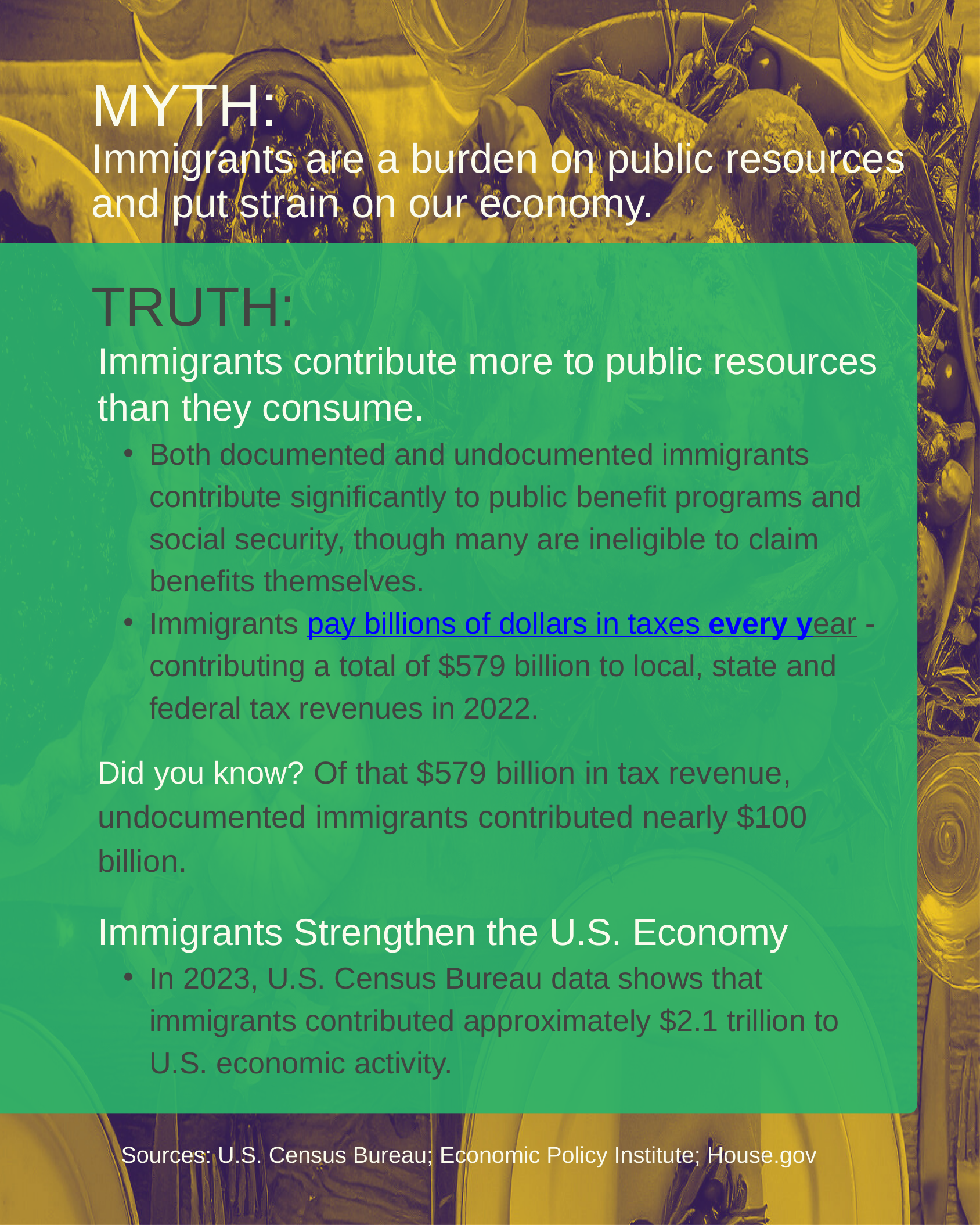

MYTH:
Immigrants are a burden on public resources and put strain on our economy.

TRUTH:
Immigrants contribute more to public resources than they consume.
Both documented and undocumented immigrants contribute significantly to public benefit programs and social security, though many are ineligible to claim benefits themselves.
Immigrants pay billions of dollars in taxes every year - contributing a total of $579 billion to local, state and federal tax revenues in 2022.

Did you know? Of that $579 billion in tax revenue, undocumented immigrants contributed nearly $100 billion.

Immigrants Strengthen the U.S. Economy
In 2023, U.S. Census Bureau data shows that immigrants contributed approximately $2.1 trillion to U.S. economic activity.
Sources: U.S. Census Bureau; Economic Policy Institute; House.gov